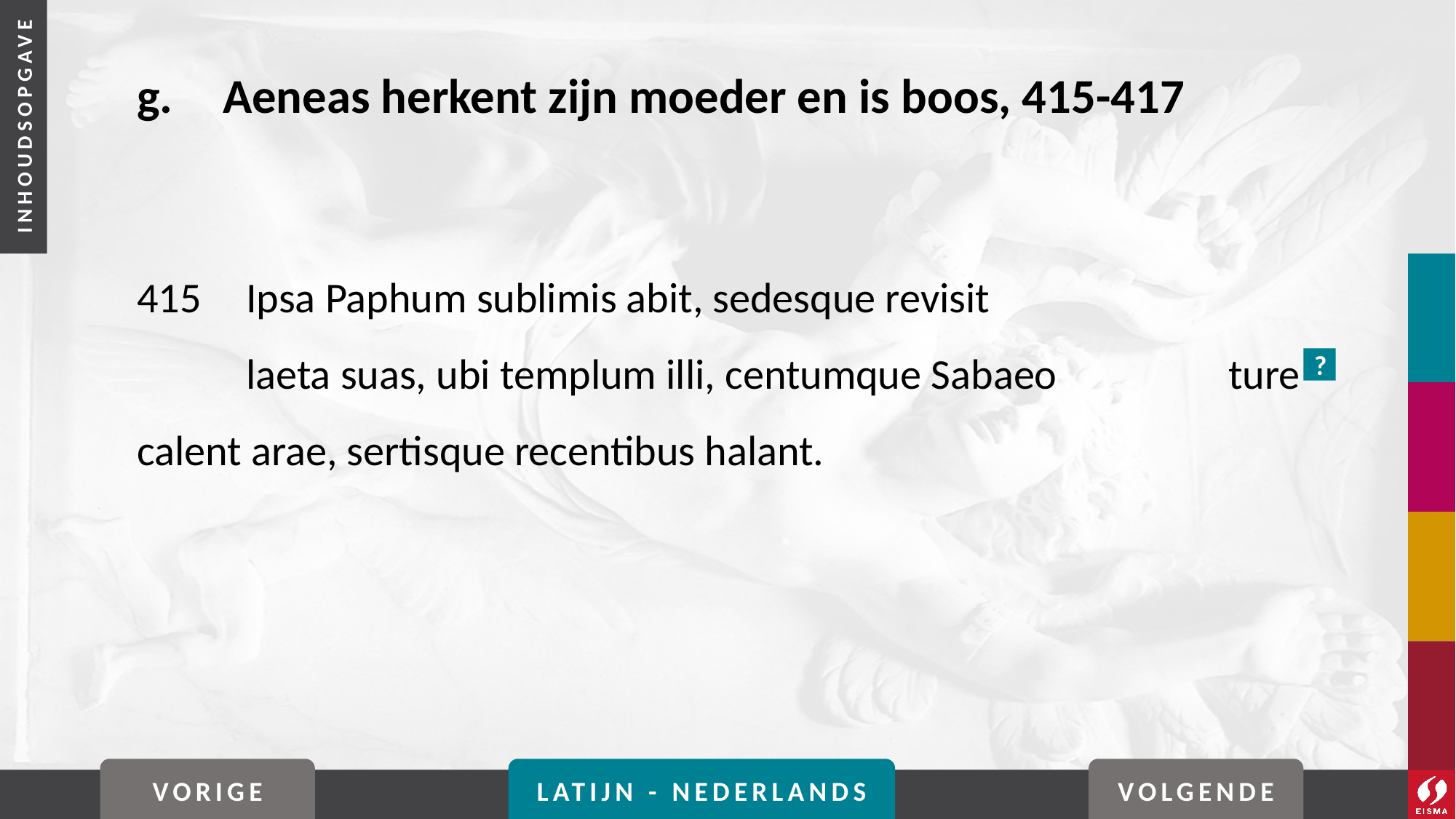

# g. 	Aeneas herkent zijn moeder en is boos, 415-417
415	Ipsa Paphum sublimis abit, sedesque revisit
	laeta suas, ubi templum illi, centumque Sabaeo 		ture calent arae, sertisque recentibus halant.
?
VORIGE
LATIJN - NEDERLANDS
VOLGENDE